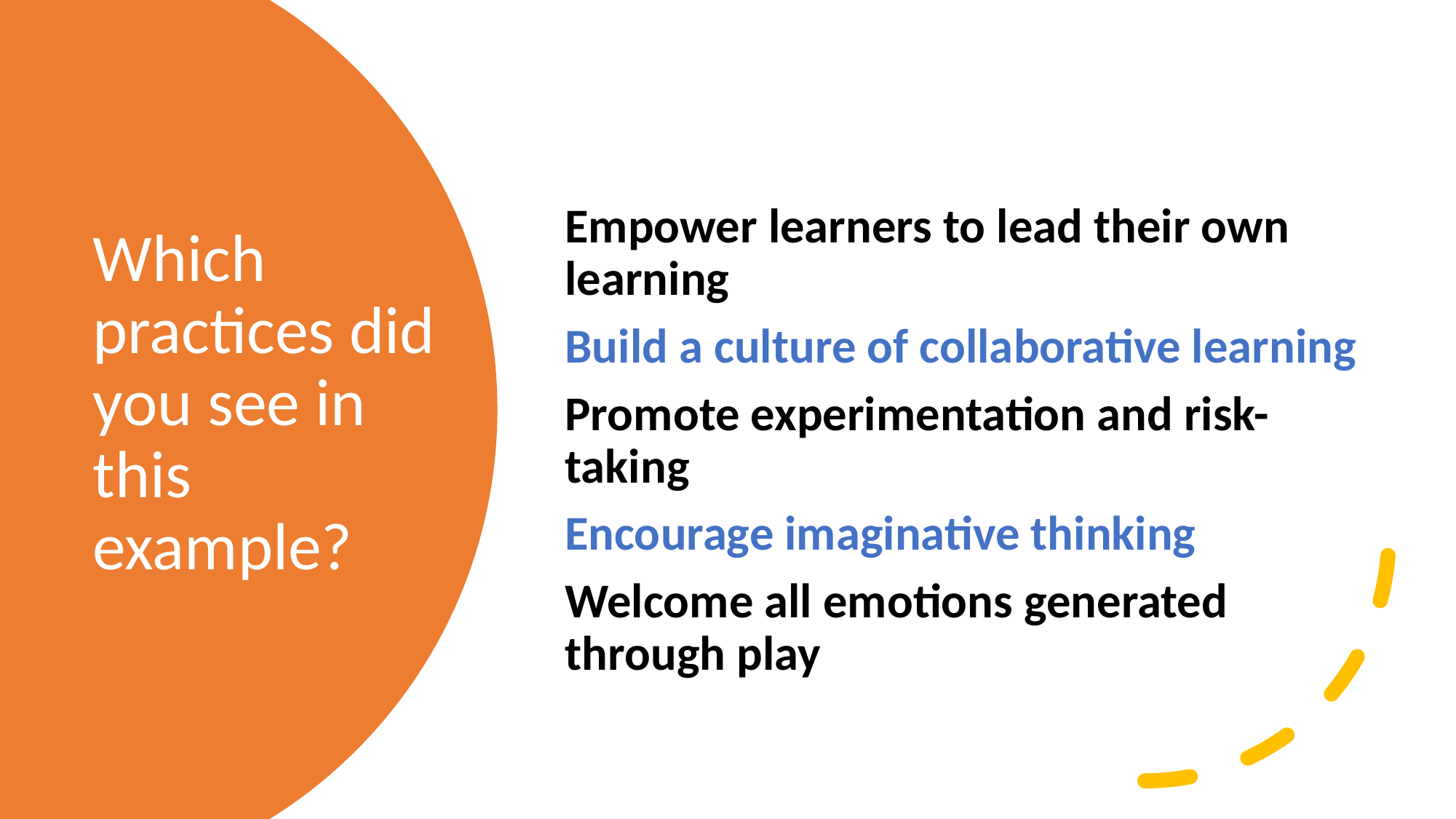

Empower learners to lead their own learning
Build a culture of collaborative learning
Promote experimentation and risk-taking
Encourage imaginative thinking
Welcome all emotions generated through play
# Which practices did you see in this example?